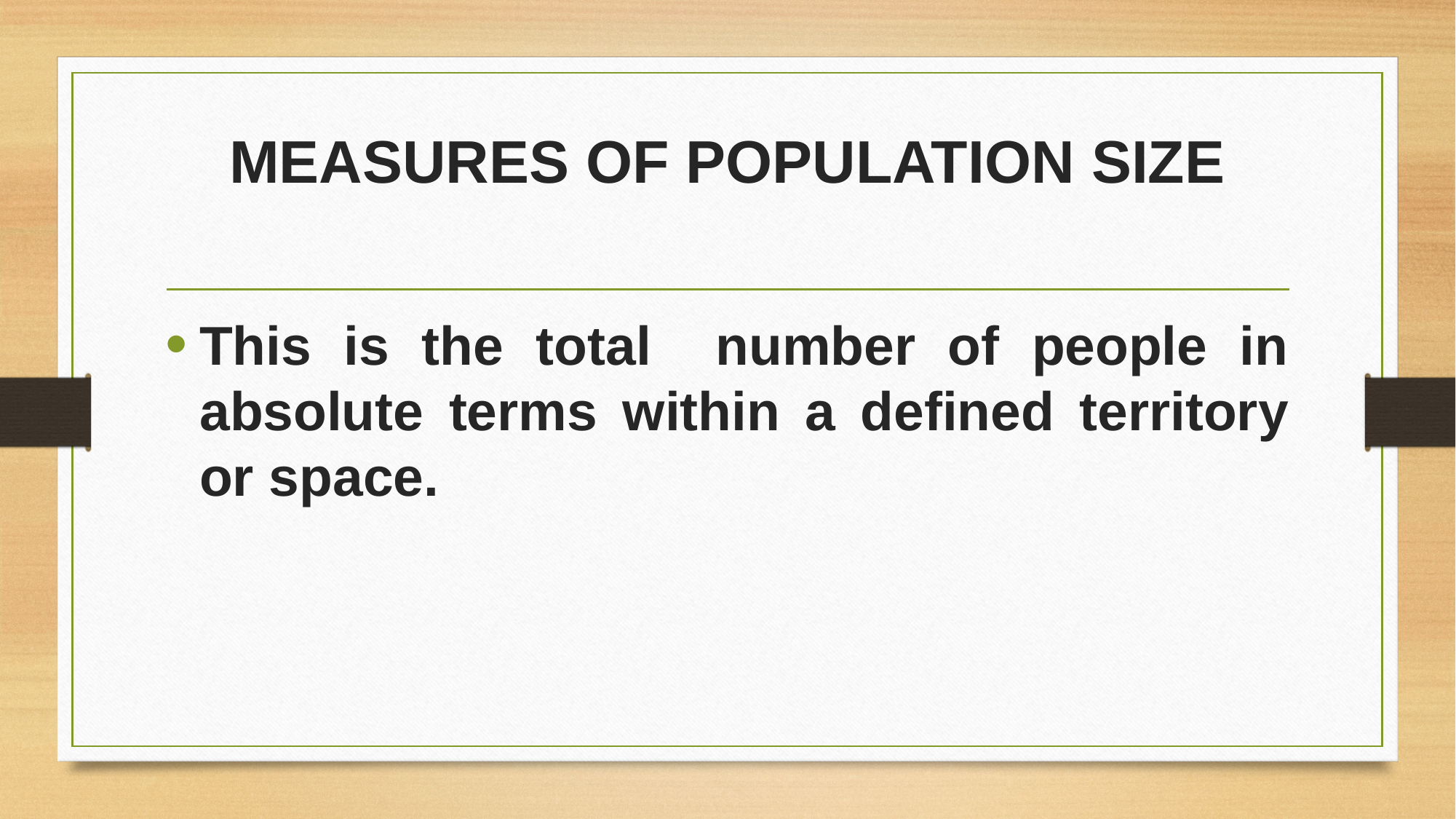

# MEASURES OF POPULATION SIZE
This is the total  number of people in absolute terms within a defined territory or space.